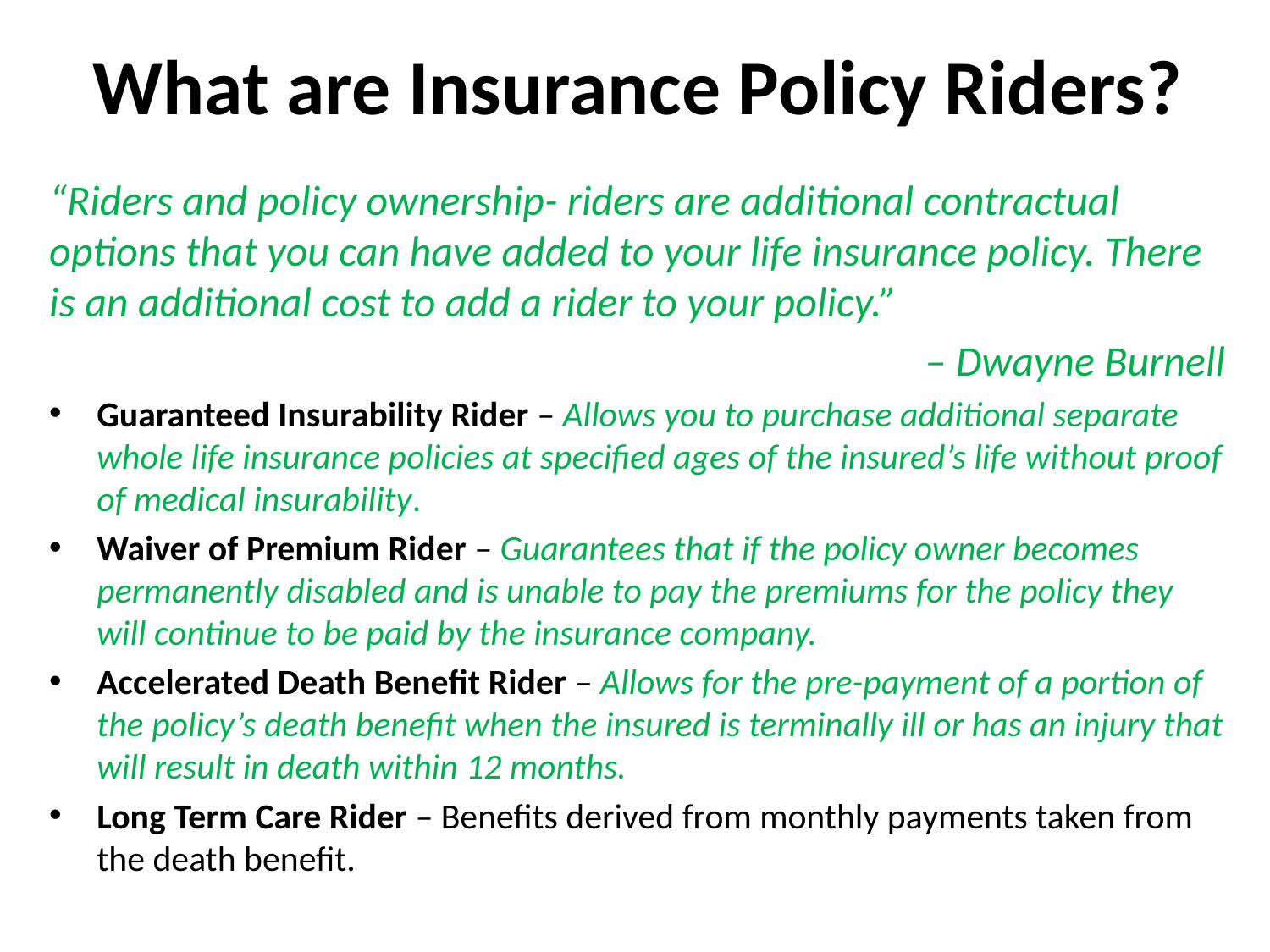

# What are Insurance Policy Riders?
“Riders and policy ownership- riders are additional contractual options that you can have added to your life insurance policy. There is an additional cost to add a rider to your policy.”
– Dwayne Burnell
Guaranteed Insurability Rider – Allows you to purchase additional separate whole life insurance policies at specified ages of the insured’s life without proof of medical insurability.
Waiver of Premium Rider – Guarantees that if the policy owner becomes permanently disabled and is unable to pay the premiums for the policy they will continue to be paid by the insurance company.
Accelerated Death Benefit Rider – Allows for the pre-payment of a portion of the policy’s death benefit when the insured is terminally ill or has an injury that will result in death within 12 months.
Long Term Care Rider – Benefits derived from monthly payments taken from the death benefit.